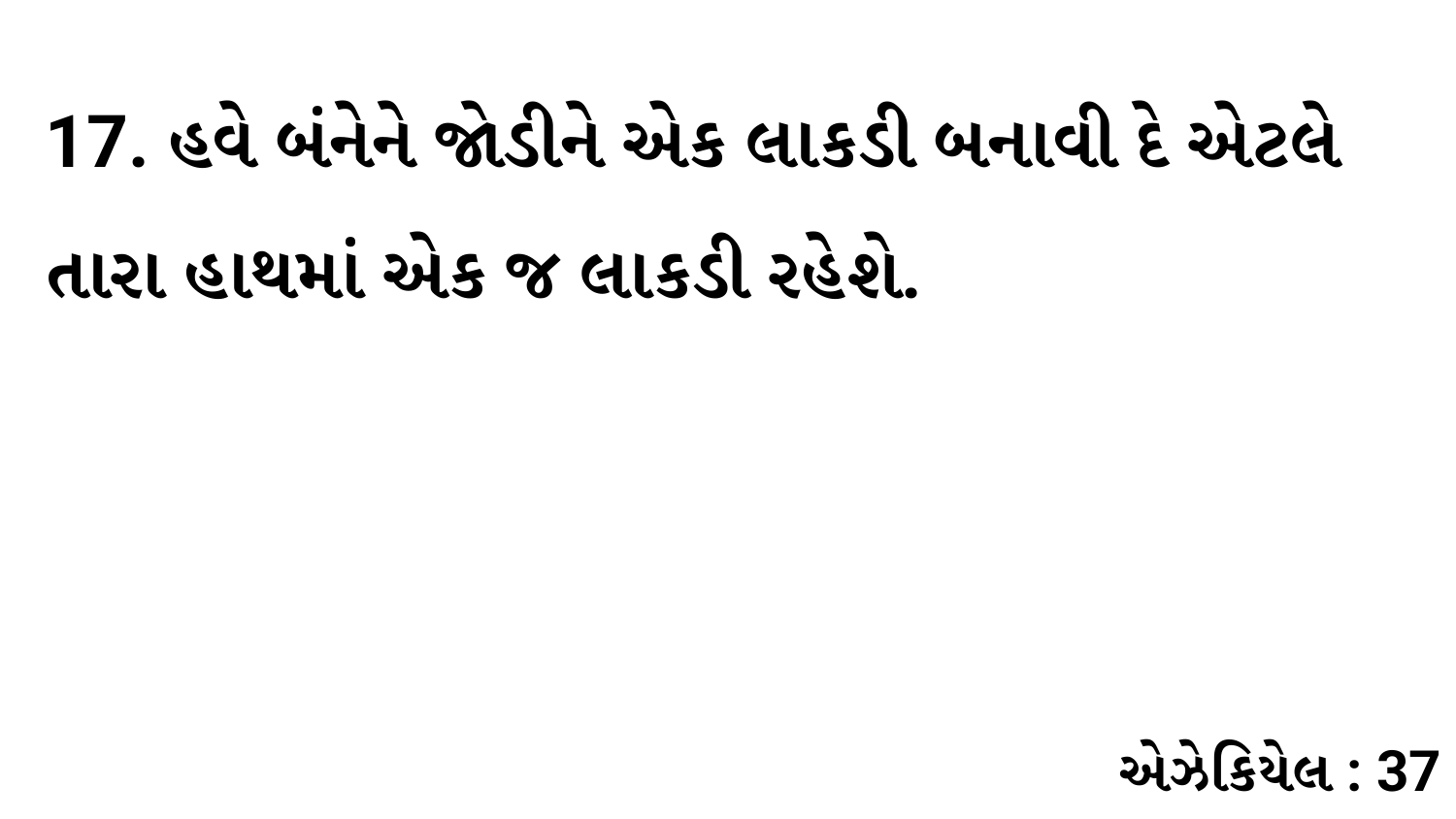

17. હવે બંનેને જોડીને એક લાકડી બનાવી દે એટલે તારા હાથમાં એક જ લાકડી રહેશે.
એઝેકિયેલ : 37